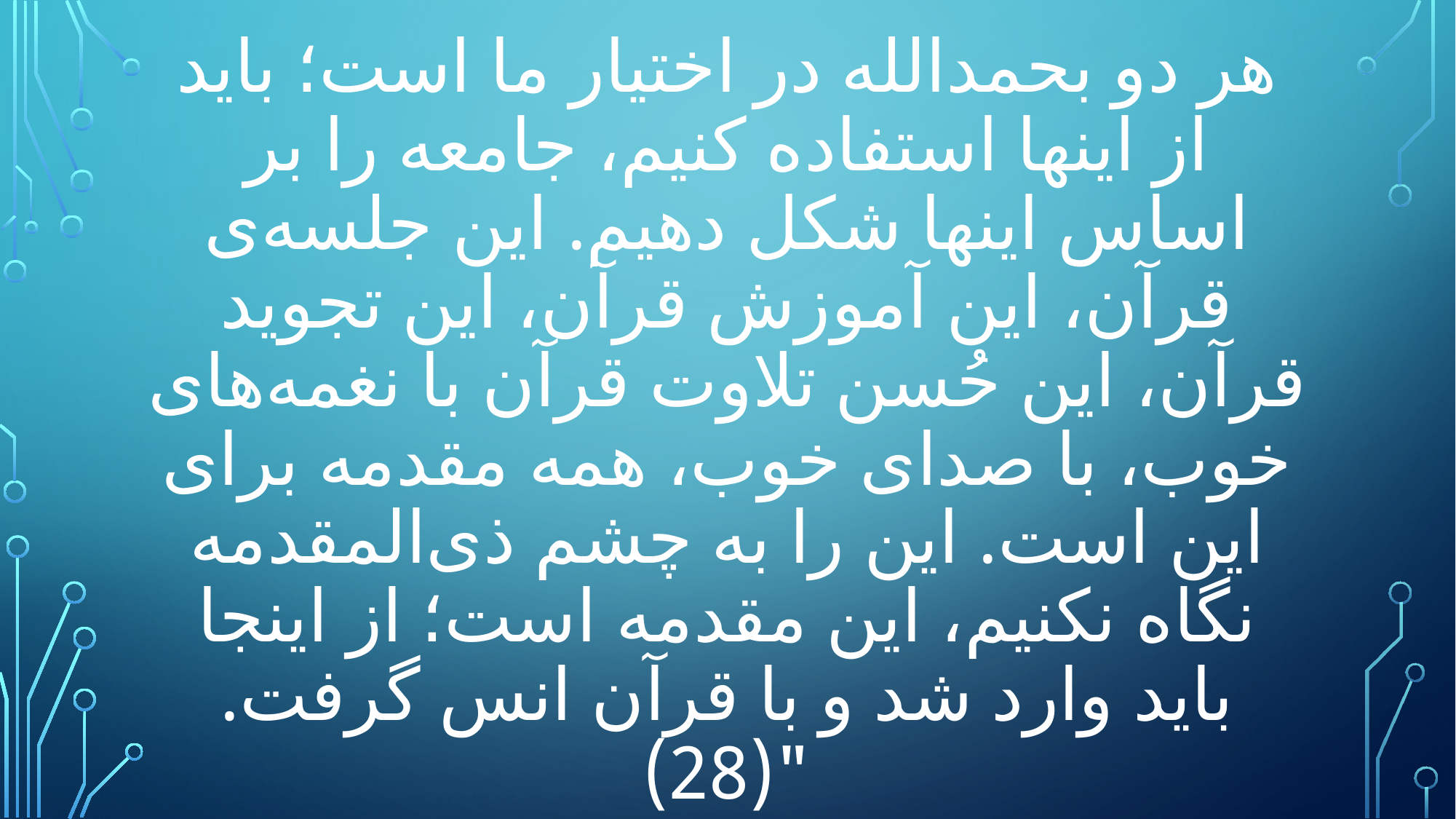

# هر دو بحمدالله در اختيار ما است؛ بايد از اينها استفاده كنيم، جامعه را بر اساس اينها شكل دهيم. اين جلسه‌ى قرآن، اين آموزش قرآن، اين تجويد قرآن، اين حُسن تلاوت قرآن با نغمه‌هاى خوب، با صداى خوب، همه مقدمه براى اين است. اين را به چشم ذى‌المقدمه نگاه نكنيم، اين مقدمه است؛ از اينجا بايد وارد شد و با قرآن انس گرفت. "(28)